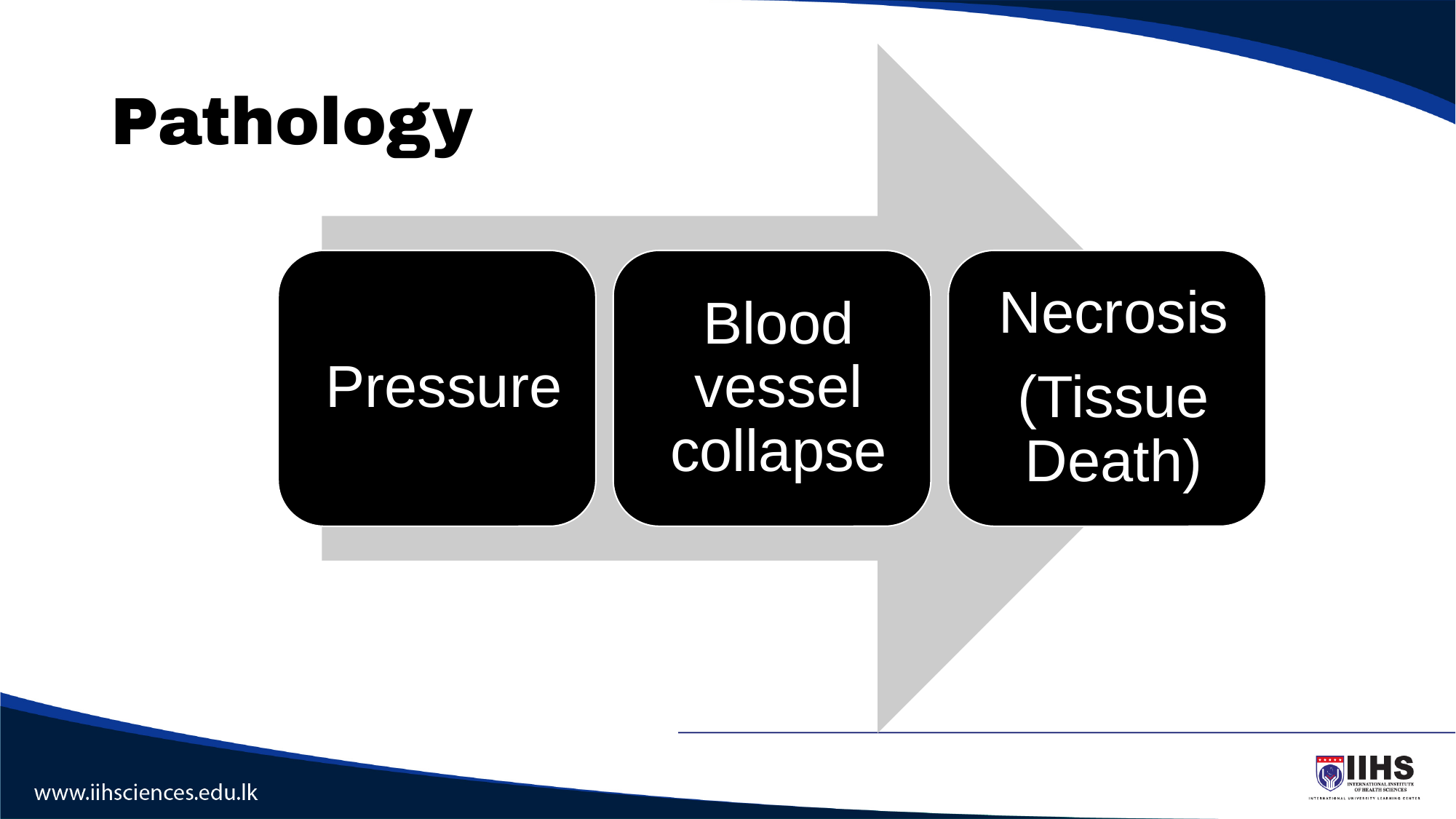

# Pathology
Pressure
Blood vessel collapse
Necrosis
(Tissue Death)